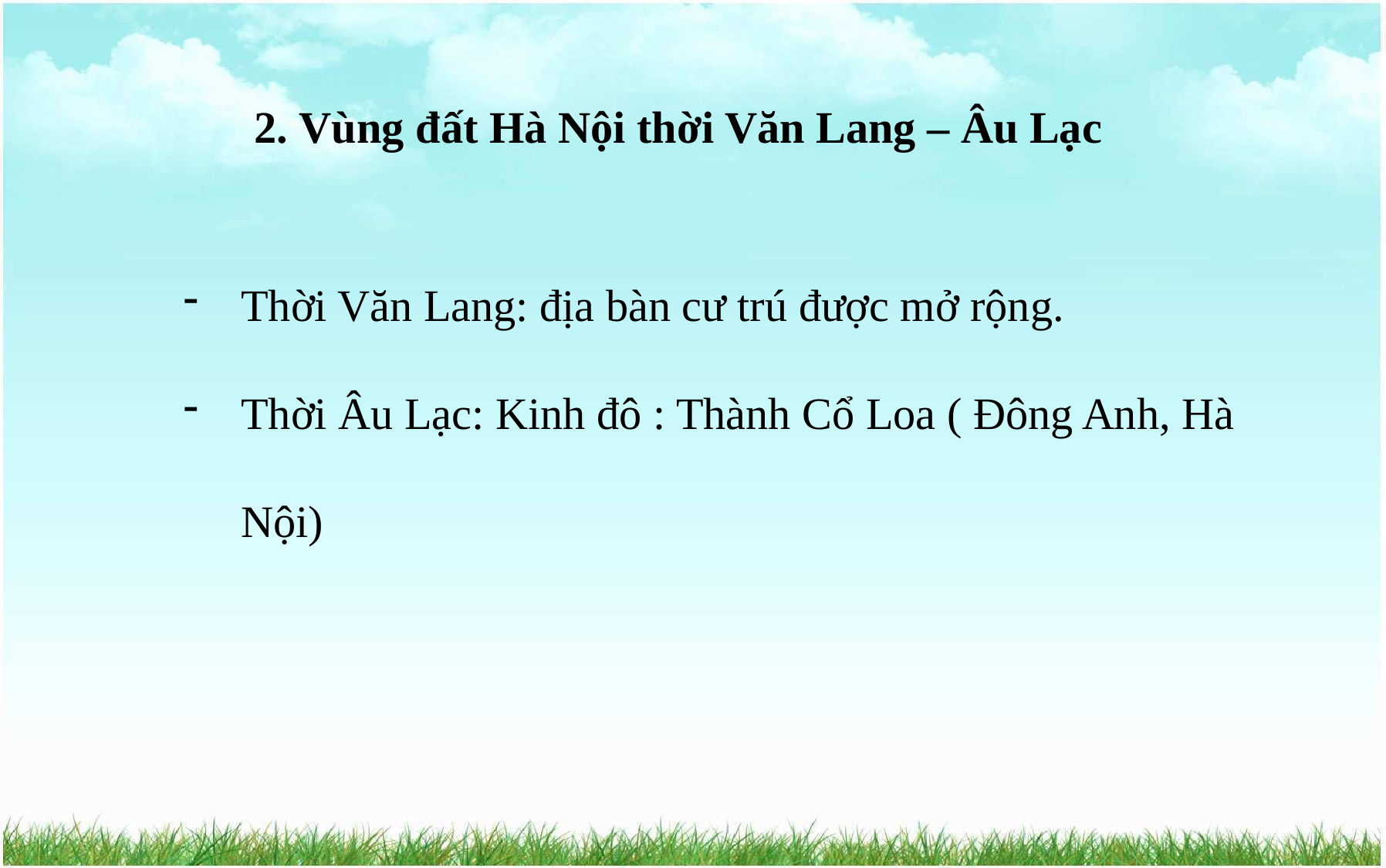

2. Vùng đất Hà Nội thời Văn Lang – Âu Lạc

Thời Văn Lang: địa bàn cư trú được mở rộng.
Thời Âu Lạc: Kinh đô : Thành Cổ Loa ( Đông Anh, Hà Nội)